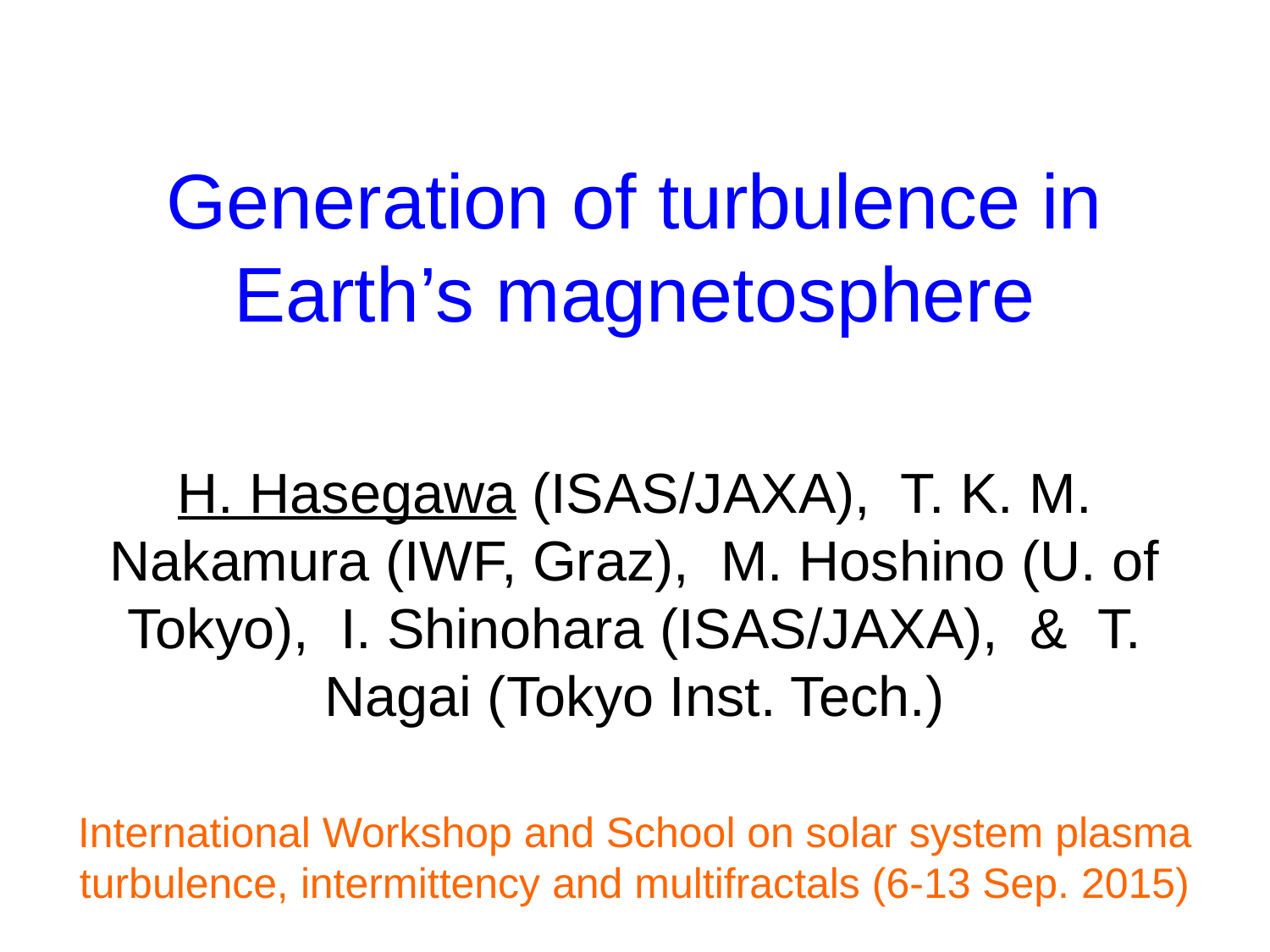

# Generation of turbulence in Earth’s magnetosphere
H. Hasegawa (ISAS/JAXA),  T. K. M. Nakamura (IWF, Graz),  M. Hoshino (U. of Tokyo),  I. Shinohara (ISAS/JAXA),  &  T. Nagai (Tokyo Inst. Tech.)

International Workshop and School on solar system plasma turbulence, intermittency and multifractals (6-13 Sep. 2015)